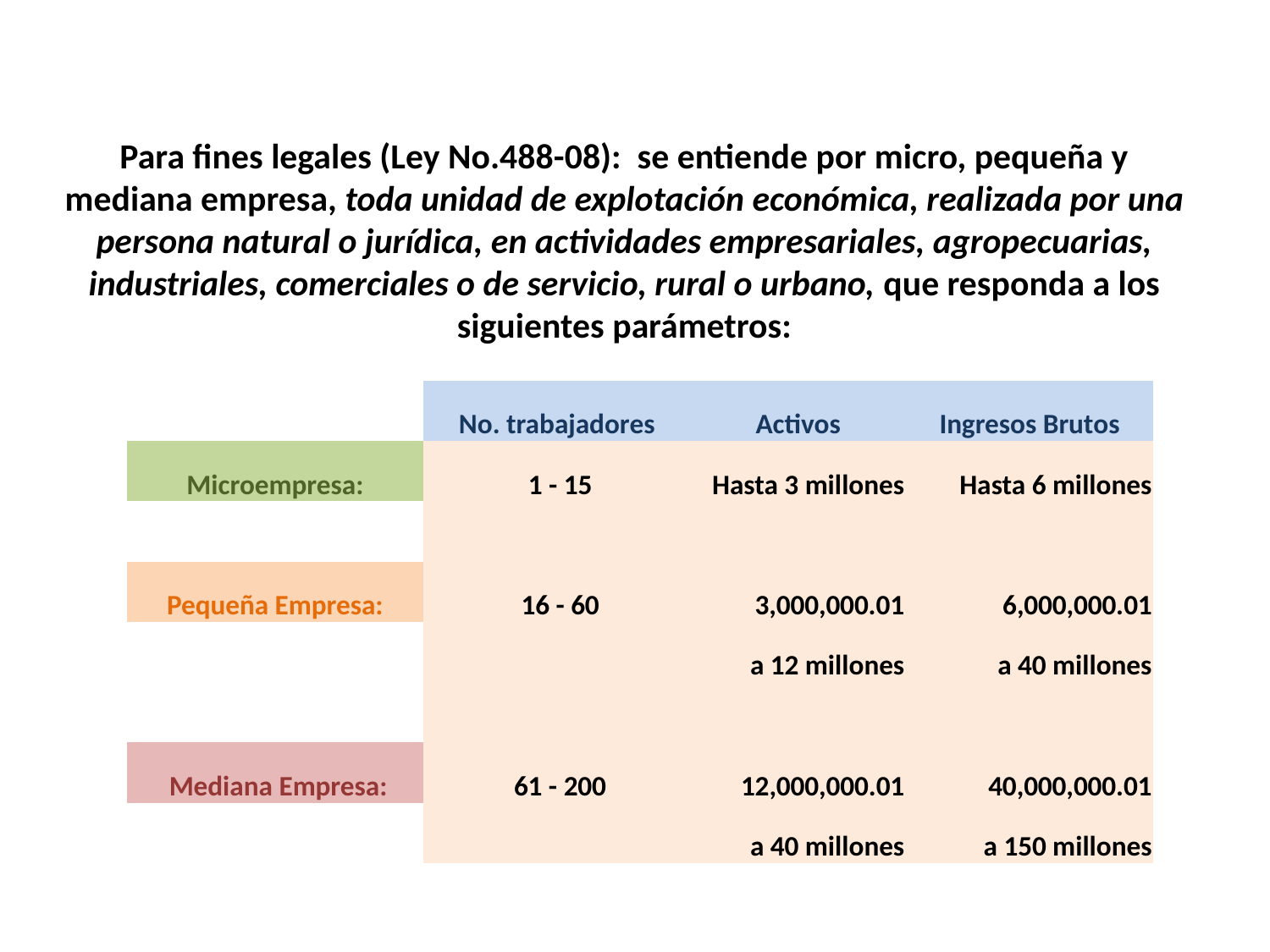

Para fines legales (Ley No.488-08):  se entiende por micro, pequeña y mediana empresa, toda unidad de explotación económica, realizada por una persona natural o jurídica, en actividades empresariales, agropecuarias, industriales, comerciales o de servicio, rural o urbano, que responda a los siguientes parámetros:
|  | No. trabajadores | Activos | Ingresos Brutos |
| --- | --- | --- | --- |
| Microempresa: | 1 - 15 | Hasta 3 millones | Hasta 6 millones |
|  |  |  |  |
| Pequeña Empresa: | 16 - 60 | 3,000,000.01 | 6,000,000.01 |
|  |  | a 12 millones | a 40 millones |
|  |  |  |  |
| Mediana Empresa: | 61 - 200 | 12,000,000.01 | 40,000,000.01 |
|  |  | a 40 millones | a 150 millones |